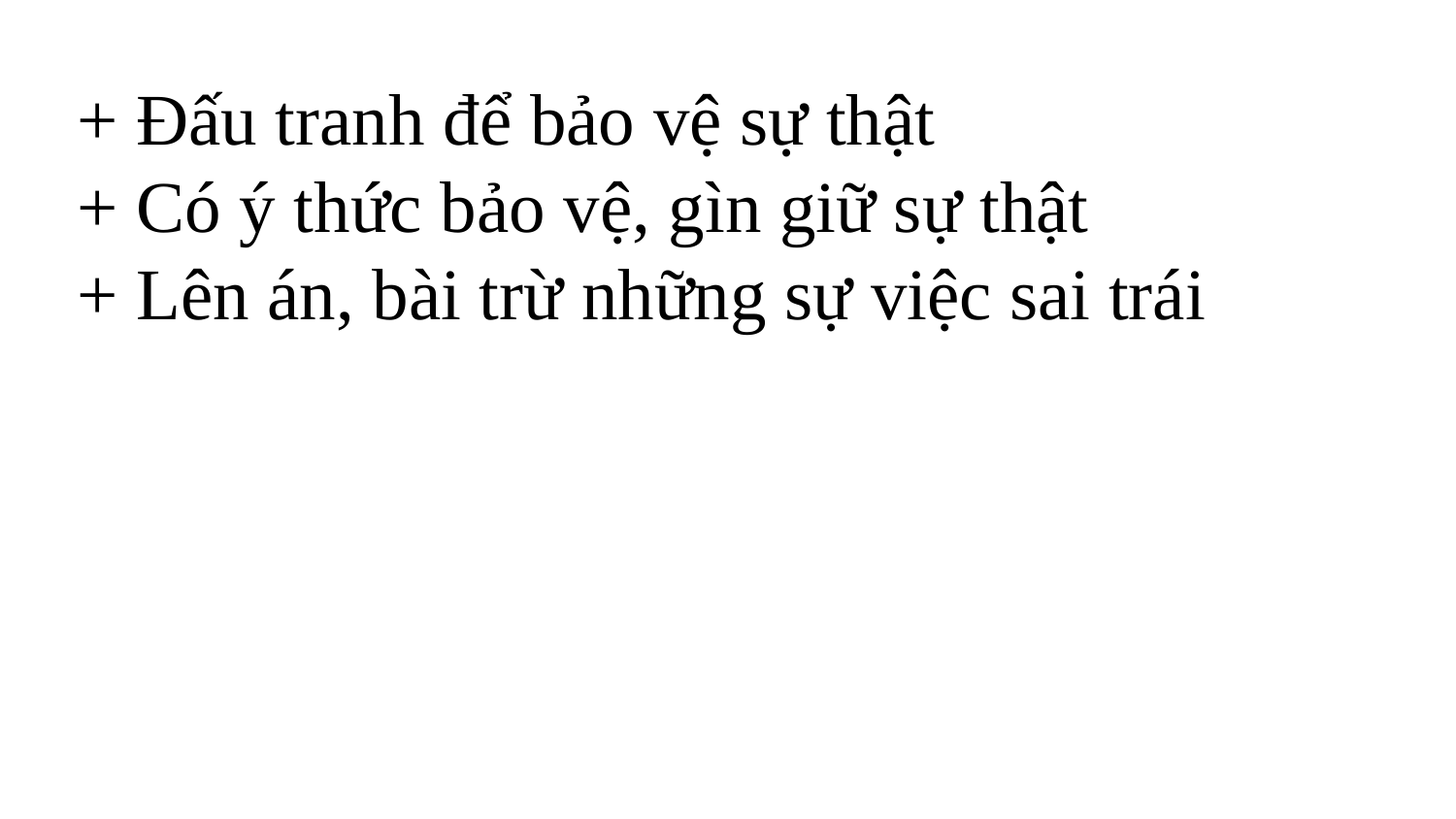

+ Đấu tranh để bảo vệ sự thật
+ Có ý thức bảo vệ, gìn giữ sự thật
+ Lên án, bài trừ những sự việc sai trái